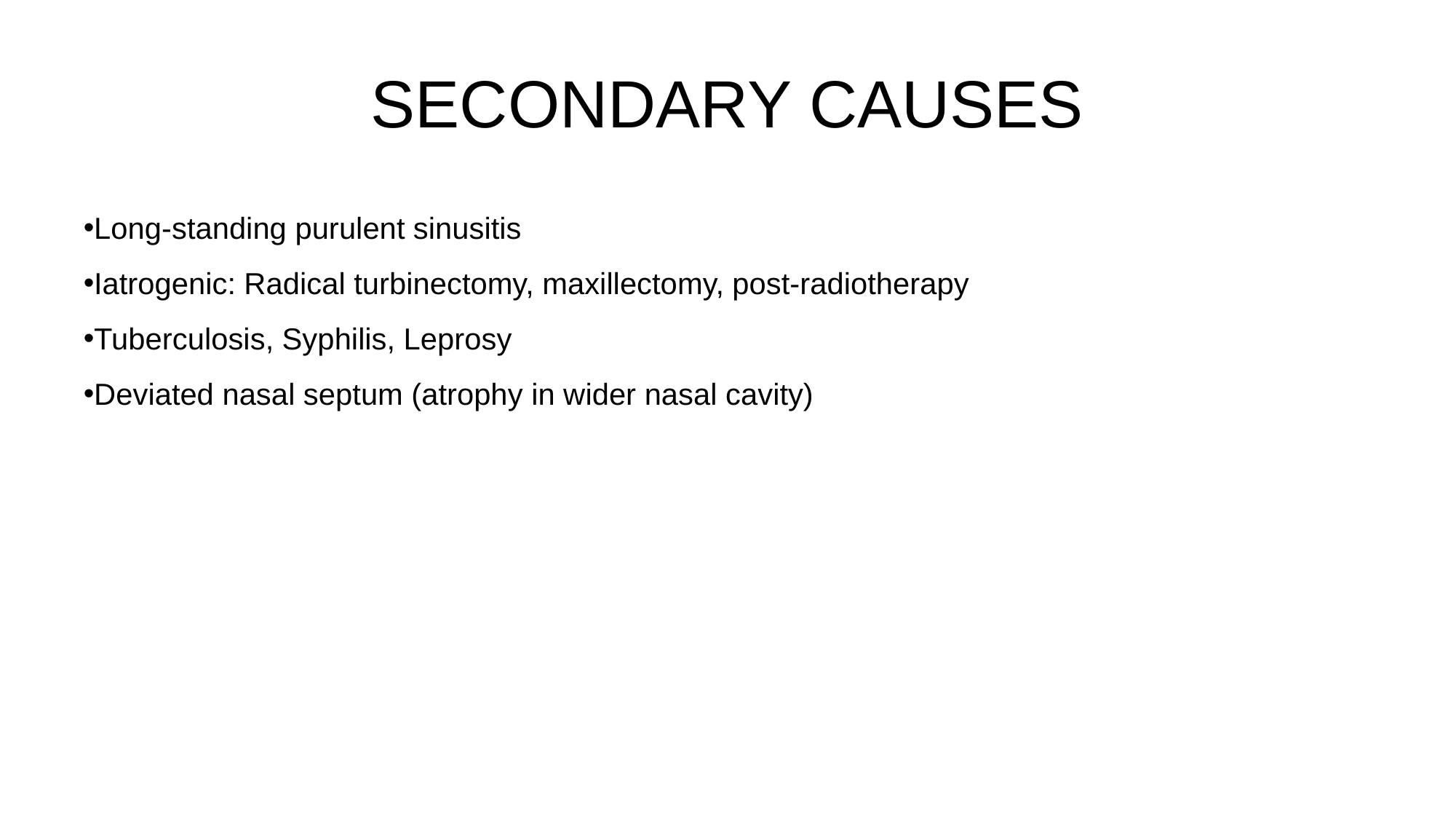

# SECONDARY CAUSES
Long-standing purulent sinusitis
Iatrogenic: Radical turbinectomy, maxillectomy, post-radiotherapy
Tuberculosis, Syphilis, Leprosy
Deviated nasal septum (atrophy in wider nasal cavity)

27